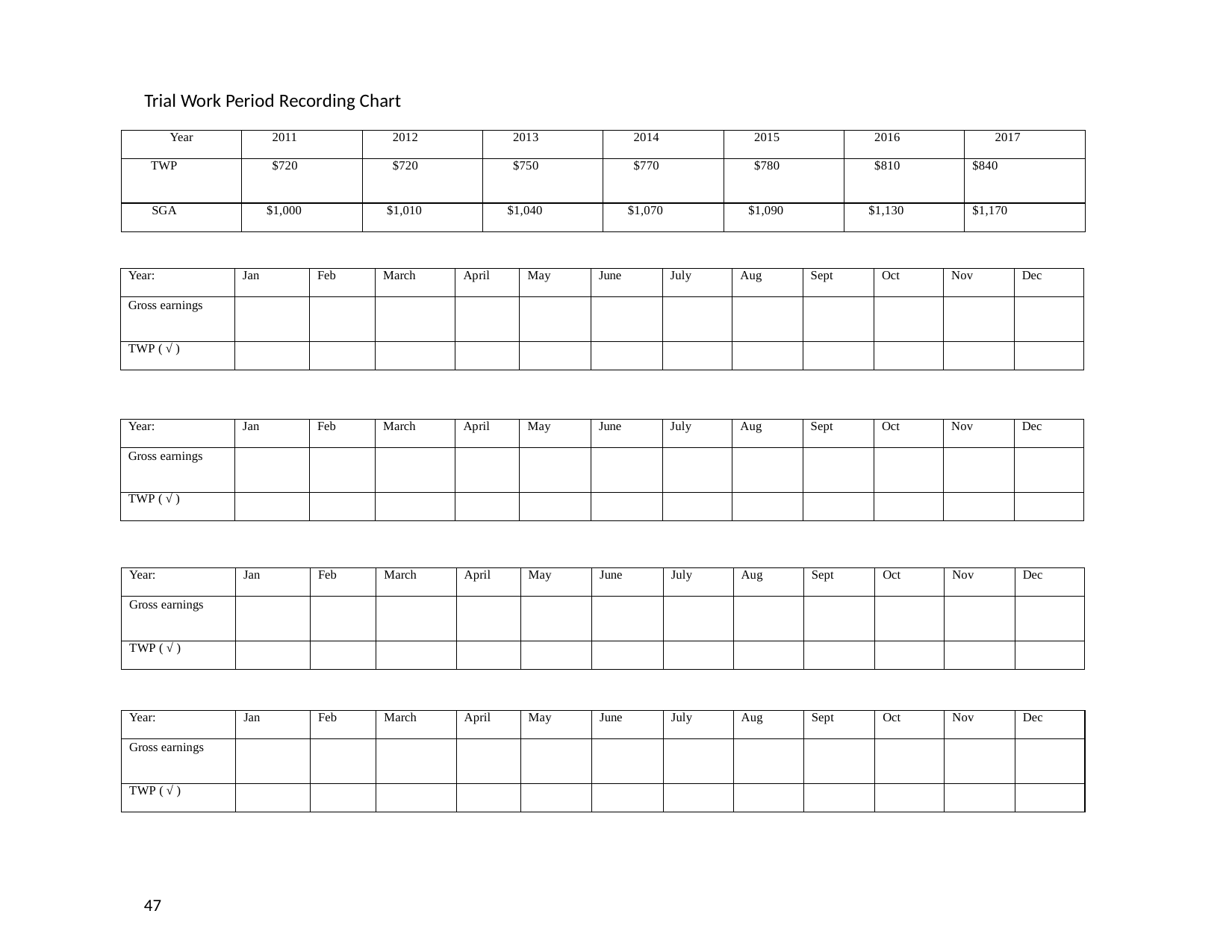

Trial Work Period Recording Chart
| Year | 2011 | 2012 | 2013 | 2014 | 2015 | 2016 | 2017 |
| --- | --- | --- | --- | --- | --- | --- | --- |
| TWP | $720 | $720 | $750 | $770 | $780 | $810 | $840 |
| SGA | $1,000 | $1,010 | $1,040 | $1,070 | $1,090 | $1,130 | $1,170 |
| Year: | Jan | Feb | March | April | May | June | July | Aug | Sept | Oct | Nov | Dec |
| --- | --- | --- | --- | --- | --- | --- | --- | --- | --- | --- | --- | --- |
| Gross earnings |  |  |  |  |  |  |  |  |  |  |  |  |
| TWP ( √ ) |  |  |  |  |  |  |  |  |  |  |  |  |
| Year: | Jan | Feb | March | April | May | June | July | Aug | Sept | Oct | Nov | Dec |
| --- | --- | --- | --- | --- | --- | --- | --- | --- | --- | --- | --- | --- |
| Gross earnings |  |  |  |  |  |  |  |  |  |  |  |  |
| TWP ( √ ) |  |  |  |  |  |  |  |  |  |  |  |  |
| Year: | Jan | Feb | March | April | May | June | July | Aug | Sept | Oct | Nov | Dec |
| --- | --- | --- | --- | --- | --- | --- | --- | --- | --- | --- | --- | --- |
| Gross earnings |  |  |  |  |  |  |  |  |  |  |  |  |
| TWP ( √ ) |  |  |  |  |  |  |  |  |  |  |  |  |
| Year: | Jan | Feb | March | April | May | June | July | Aug | Sept | Oct | Nov | Dec |
| --- | --- | --- | --- | --- | --- | --- | --- | --- | --- | --- | --- | --- |
| Gross earnings |  |  |  |  |  |  |  |  |  |  |  |  |
| TWP ( √ ) |  |  |  |  |  |  |  |  |  |  |  |  |
47